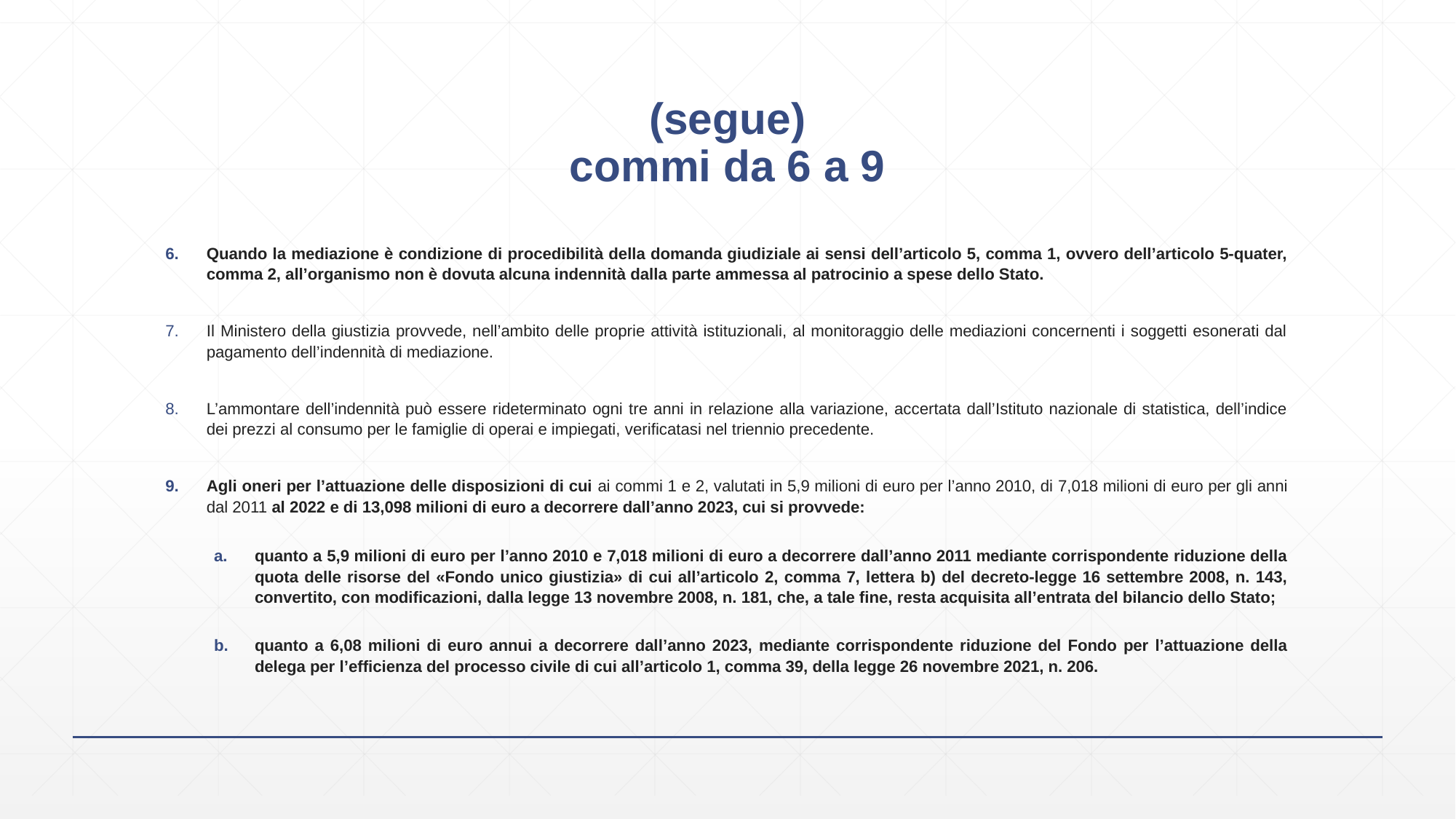

# (segue) commi da 6 a 9
Quando la mediazione è condizione di procedibilità della domanda giudiziale ai sensi dell’articolo 5, comma 1, ovvero dell’articolo 5-quater, comma 2, all’organismo non è dovuta alcuna indennità dalla parte ammessa al patrocinio a spese dello Stato.
Il Ministero della giustizia provvede, nell’ambito delle proprie attività istituzionali, al monitoraggio delle mediazioni concernenti i soggetti esonerati dal pagamento dell’indennità di mediazione.
L’ammontare dell’indennità può essere rideterminato ogni tre anni in relazione alla variazione, accertata dall’Istituto nazionale di statistica, dell’indice dei prezzi al consumo per le famiglie di operai e impiegati, verificatasi nel triennio precedente.
Agli oneri per l’attuazione delle disposizioni di cui ai commi 1 e 2, valutati in 5,9 milioni di euro per l’anno 2010, di 7,018 milioni di euro per gli anni dal 2011 al 2022 e di 13,098 milioni di euro a decorrere dall’anno 2023, cui si provvede:
quanto a 5,9 milioni di euro per l’anno 2010 e 7,018 milioni di euro a decorrere dall’anno 2011 mediante corrispondente riduzione della quota delle risorse del «Fondo unico giustizia» di cui all’articolo 2, comma 7, lettera b) del decreto-legge 16 settembre 2008, n. 143, convertito, con modificazioni, dalla legge 13 novembre 2008, n. 181, che, a tale fine, resta acquisita all’entrata del bilancio dello Stato;
quanto a 6,08 milioni di euro annui a decorrere dall’anno 2023, mediante corrispondente riduzione del Fondo per l’attuazione della delega per l’efficienza del processo civile di cui all’articolo 1, comma 39, della legge 26 novembre 2021, n. 206.